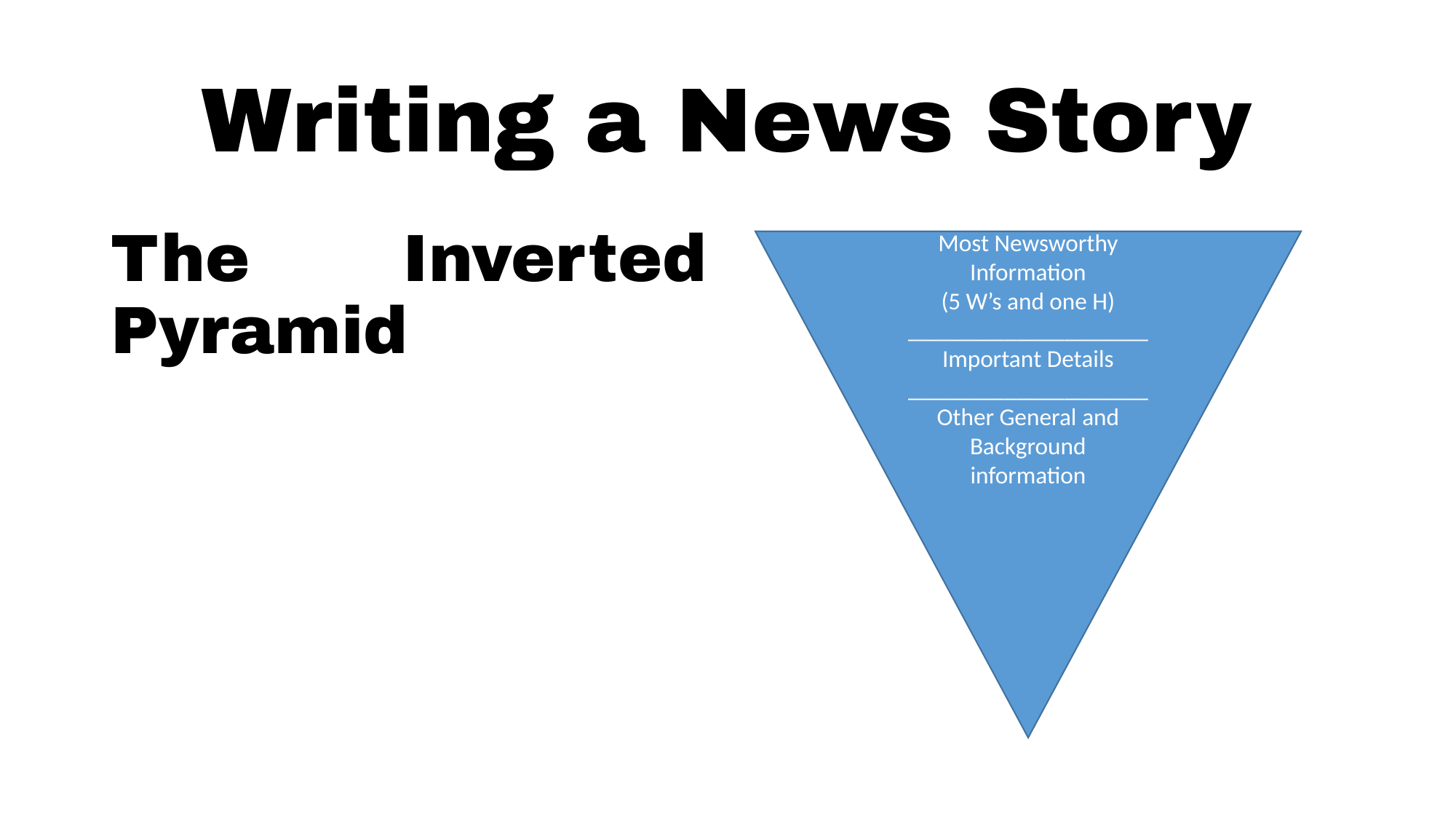

# Writing a News Story
The Inverted Pyramid

Most Newsworthy Information
(5 W’s and one H)
____________________
Important Details
____________________
Other General and Background
information